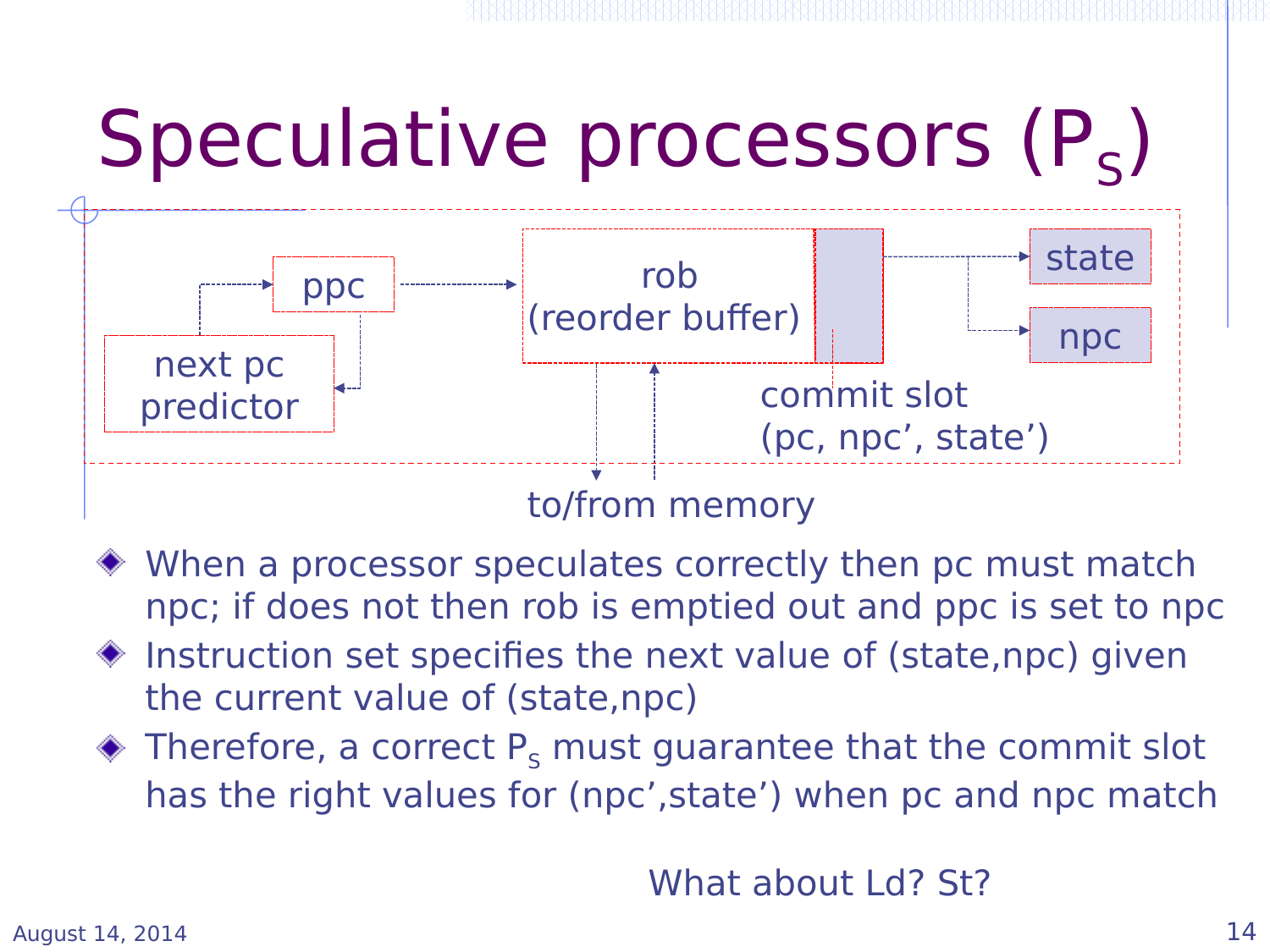

# Speculative processors (PS)

state
rob
(reorder buffer)

ppc

npc

next pc predictor
commit slot
(pc, npc’, state’)
to/from memory
When a processor speculates correctly then pc must match npc; if does not then rob is emptied out and ppc is set to npc
Instruction set specifies the next value of (state,npc) given the current value of (state,npc)
Therefore, a correct PS must guarantee that the commit slot has the right values for (npc’,state’) when pc and npc match
What about Ld? St?
August 14, 2014
14